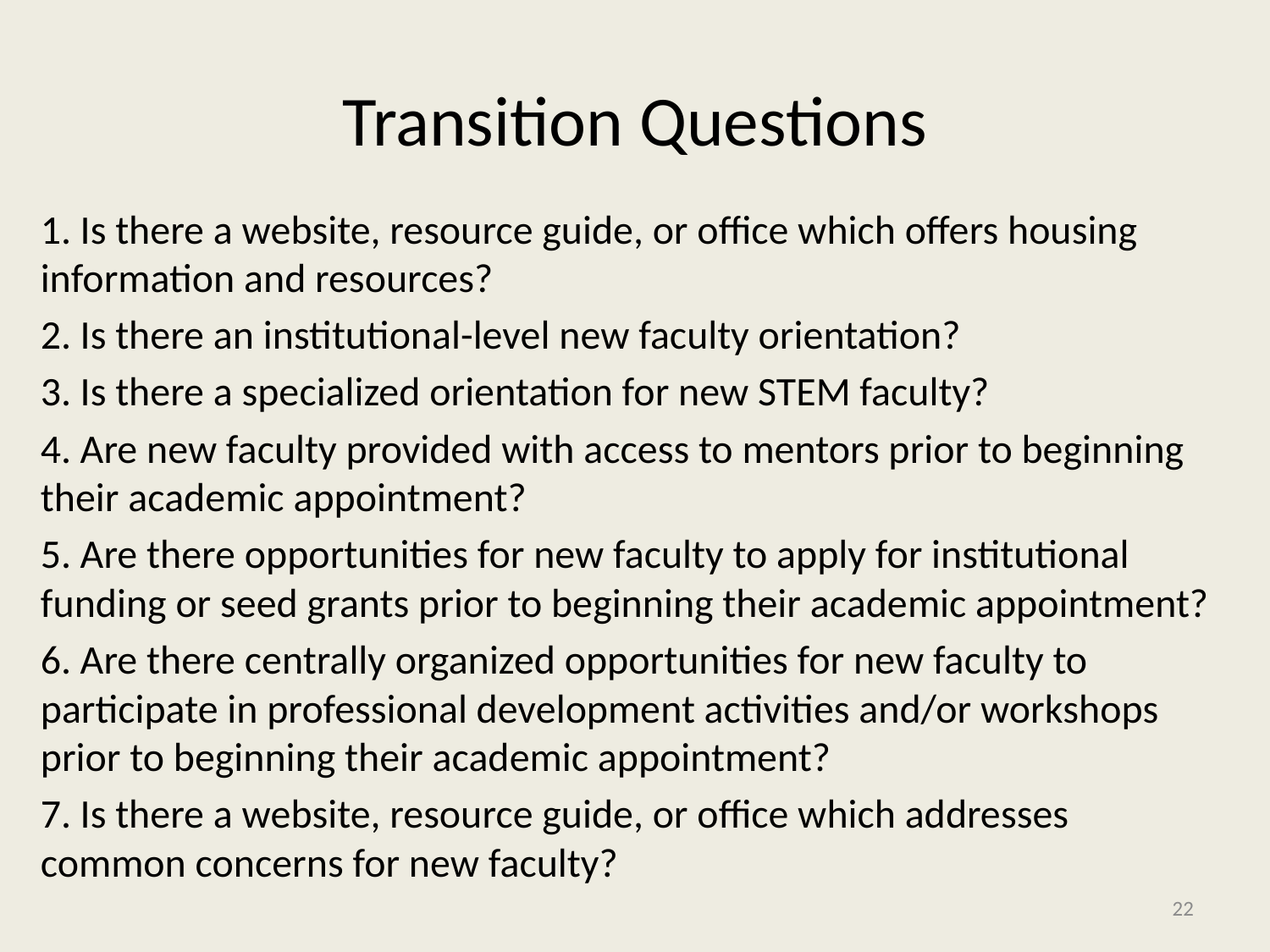

# Transition Questions
1. Is there a website, resource guide, or office which offers housing information and resources?
2. Is there an institutional-level new faculty orientation?
3. Is there a specialized orientation for new STEM faculty?
4. Are new faculty provided with access to mentors prior to beginning their academic appointment?
5. Are there opportunities for new faculty to apply for institutional funding or seed grants prior to beginning their academic appointment?
6. Are there centrally organized opportunities for new faculty to participate in professional development activities and/or workshops prior to beginning their academic appointment?
7. Is there a website, resource guide, or office which addresses common concerns for new faculty?

22